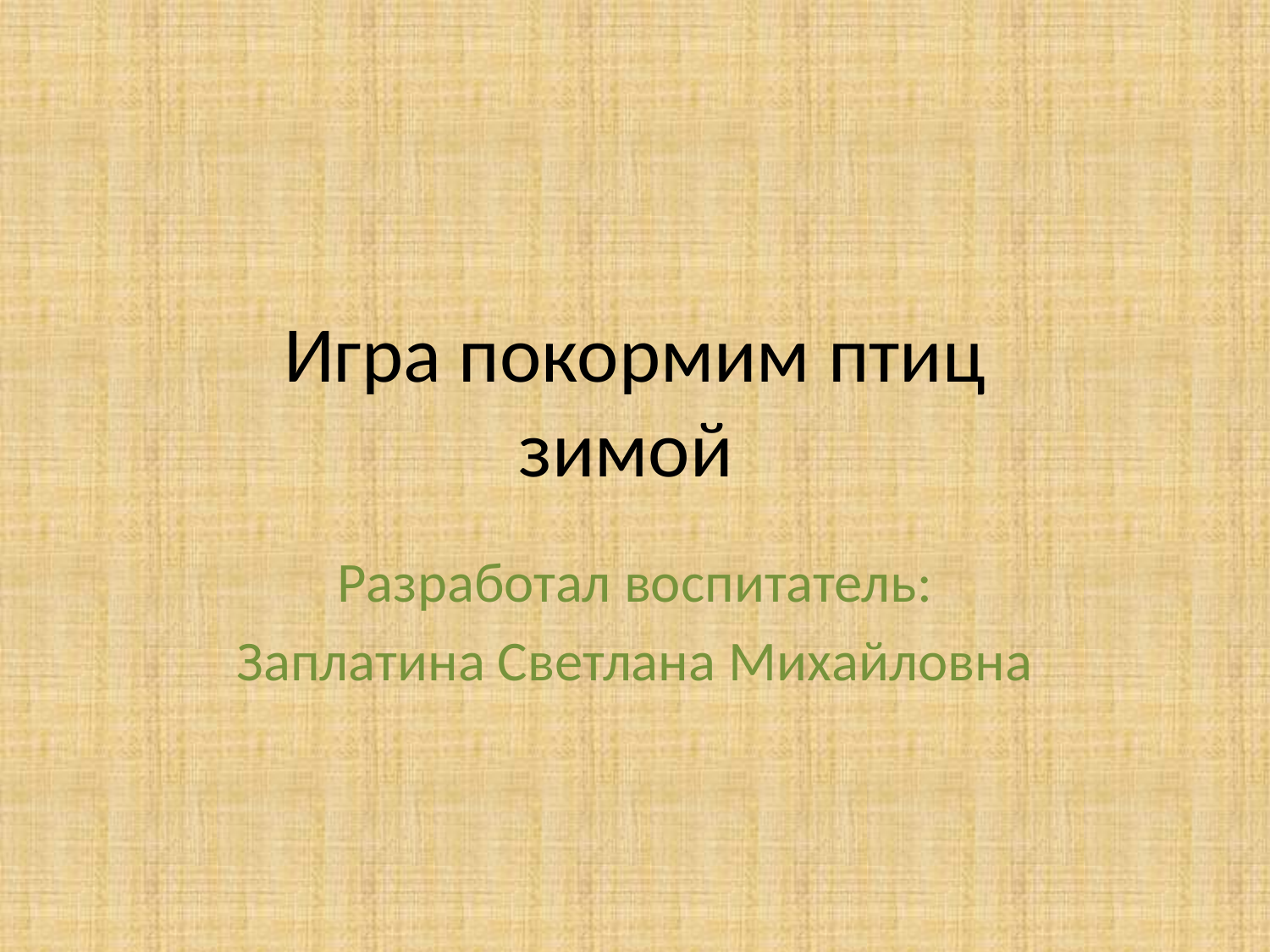

# Игра покормим птиц зимой
Разработал воспитатель:
 Заплатина Светлана Михайловна